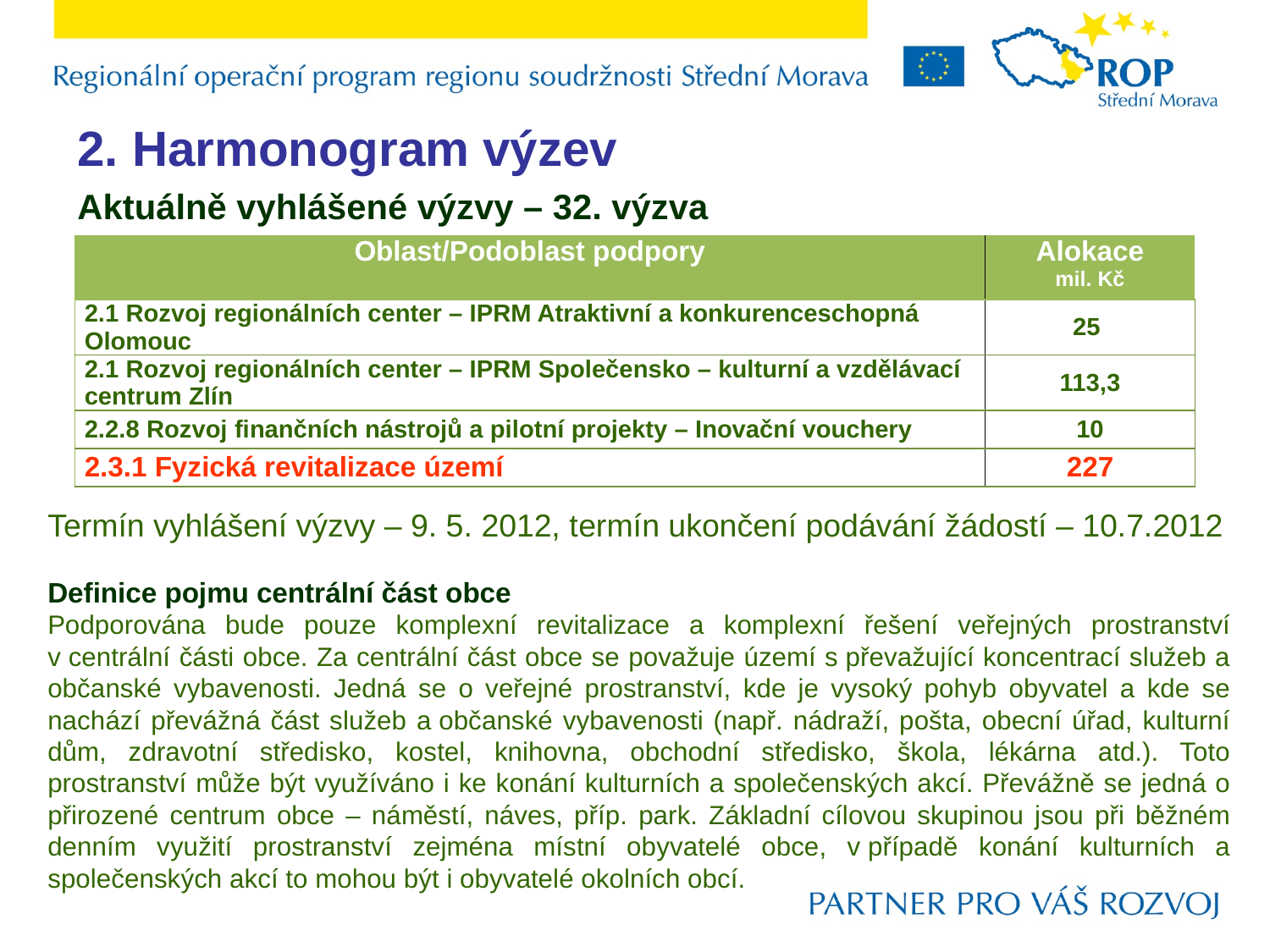

2. Harmonogram výzev
 Aktuálně vyhlášené výzvy – 32. výzva

| Oblast/Podoblast podpory | Alokace mil. Kč |
| --- | --- |
| 2.1 Rozvoj regionálních center – IPRM Atraktivní a konkurenceschopná Olomouc | 25 |
| 2.1 Rozvoj regionálních center – IPRM Společensko – kulturní a vzdělávací centrum Zlín | 113,3 |
| 2.2.8 Rozvoj finančních nástrojů a pilotní projekty – Inovační vouchery | 10 |
| 2.3.1 Fyzická revitalizace území | 227 |
Termín vyhlášení výzvy – 9. 5. 2012, termín ukončení podávání žádostí – 10.7.2012

Definice pojmu centrální část obce
Podporována bude pouze komplexní revitalizace a komplexní řešení veřejných prostranství v centrální části obce. Za centrální část obce se považuje území s převažující koncentrací služeb a občanské vybavenosti. Jedná se o veřejné prostranství, kde je vysoký pohyb obyvatel a kde se nachází převážná část služeb a občanské vybavenosti (např. nádraží, pošta, obecní úřad, kulturní dům, zdravotní středisko, kostel, knihovna, obchodní středisko, škola, lékárna atd.). Toto prostranství může být využíváno i ke konání kulturních a společenských akcí. Převážně se jedná o přirozené centrum obce – náměstí, náves, příp. park. Základní cílovou skupinou jsou při běžném denním využití prostranství zejména místní obyvatelé obce, v případě konání kulturních a společenských akcí to mohou být i obyvatelé okolních obcí.